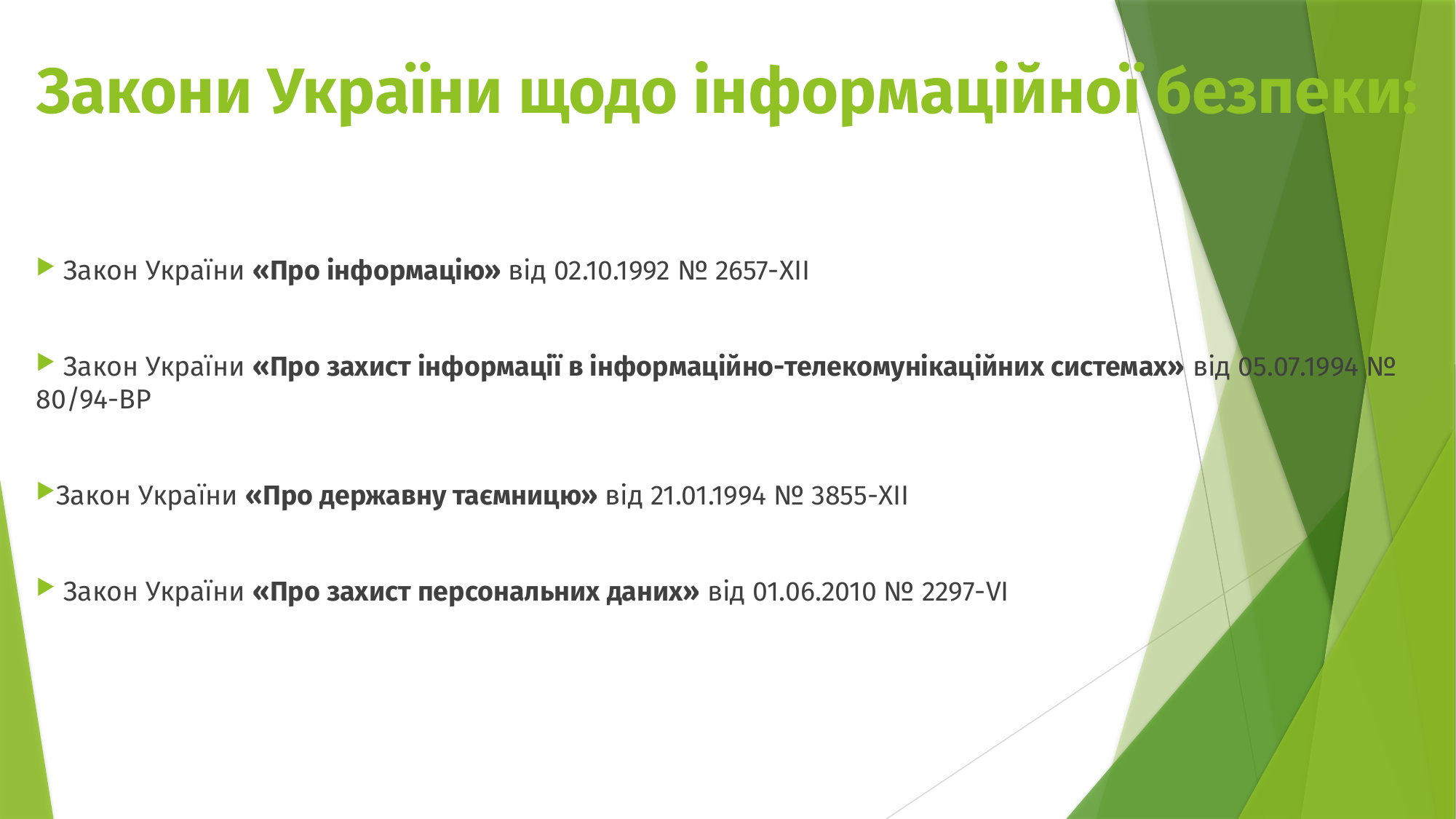

# Закони України щодо інформаційної безпеки:
 Закон України «Про інформацію» від 02.10.1992 № 2657-XII

 Закон України «Про захист інформації в інформаційно-телекомунікаційних системах» від 05.07.1994 № 80/94-ВР

Закон України «Про державну таємницю» від 21.01.1994 № 3855-XII

 Закон України «Про захист персональних даних» від 01.06.2010 № 2297-VI